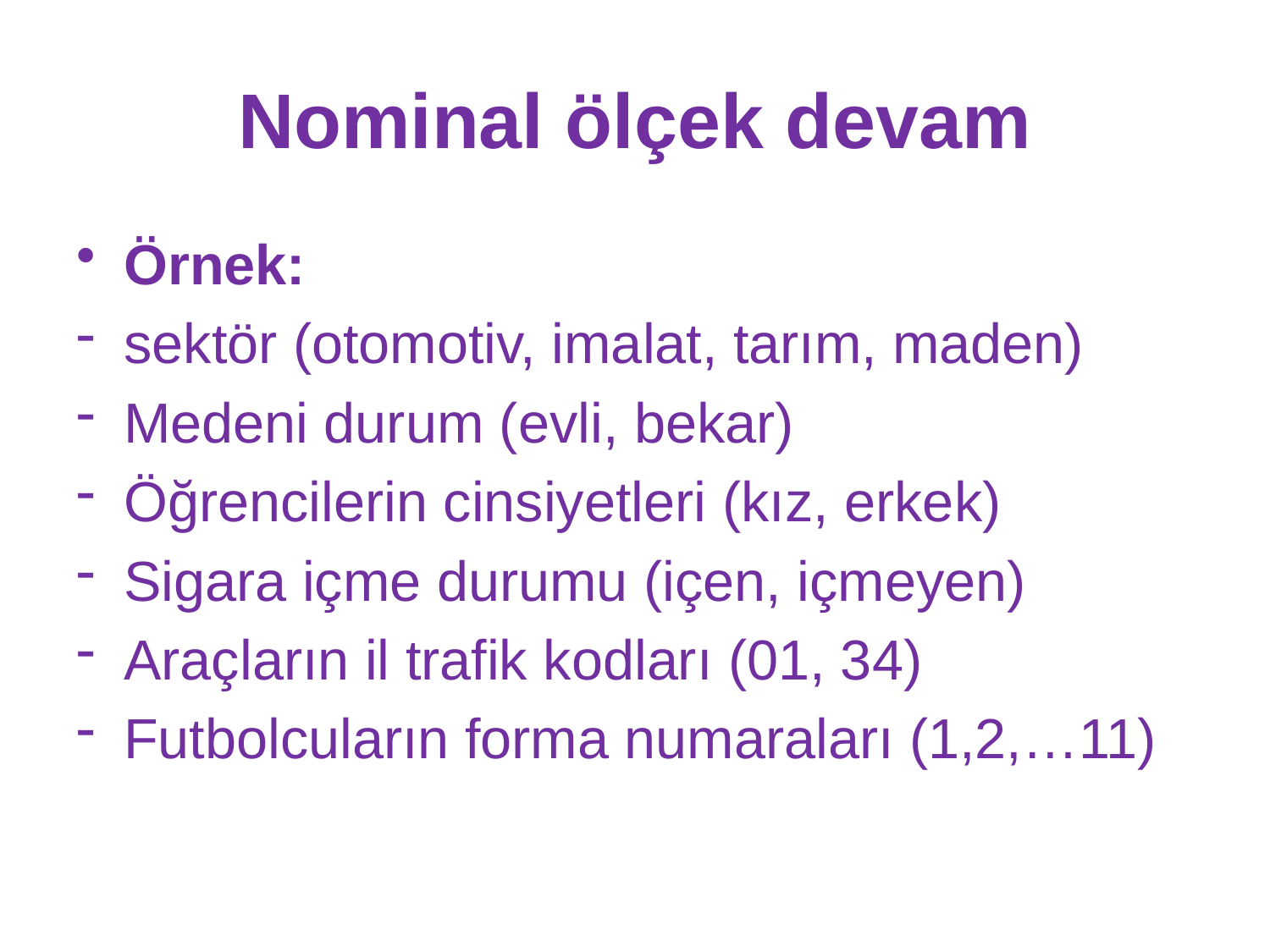

# Nominal ölçek devam
Örnek:
sektör (otomotiv, imalat, tarım, maden)
Medeni durum (evli, bekar)
Öğrencilerin cinsiyetleri (kız, erkek)
Sigara içme durumu (içen, içmeyen)
Araçların il trafik kodları (01, 34)
Futbolcuların forma numaraları (1,2,…11)